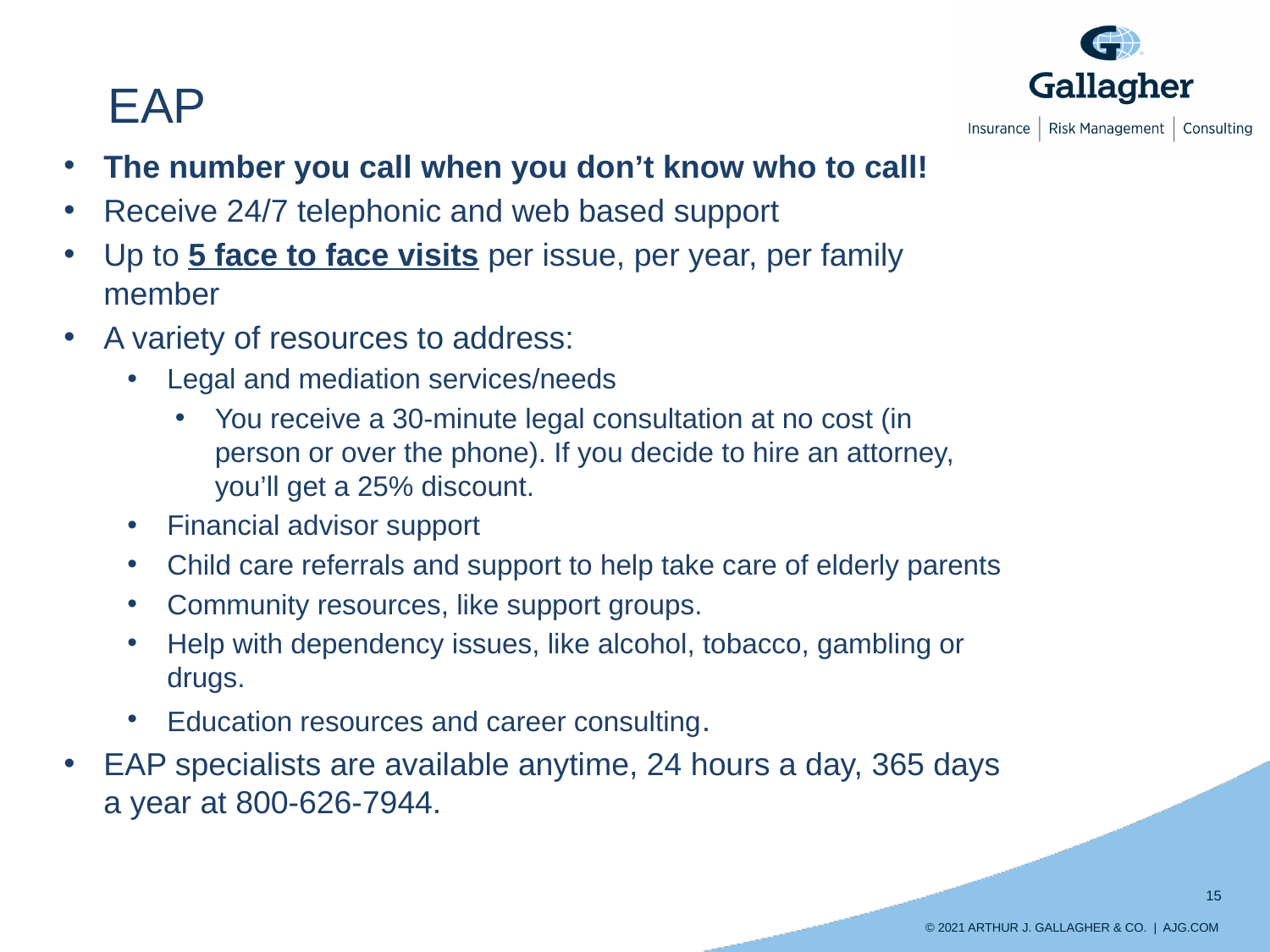

# EAP
The number you call when you don’t know who to call!
Receive 24/7 telephonic and web based support
Up to 5 face to face visits per issue, per year, per family member
A variety of resources to address:
Legal and mediation services/needs
You receive a 30-minute legal consultation at no cost (in person or over the phone). If you decide to hire an attorney, you’ll get a 25% discount.
Financial advisor support
Child care referrals and support to help take care of elderly parents
Community resources, like support groups.
Help with dependency issues, like alcohol, tobacco, gambling or drugs.
Education resources and career consulting.
EAP specialists are available anytime, 24 hours a day, 365 days a year at 800-626-7944.